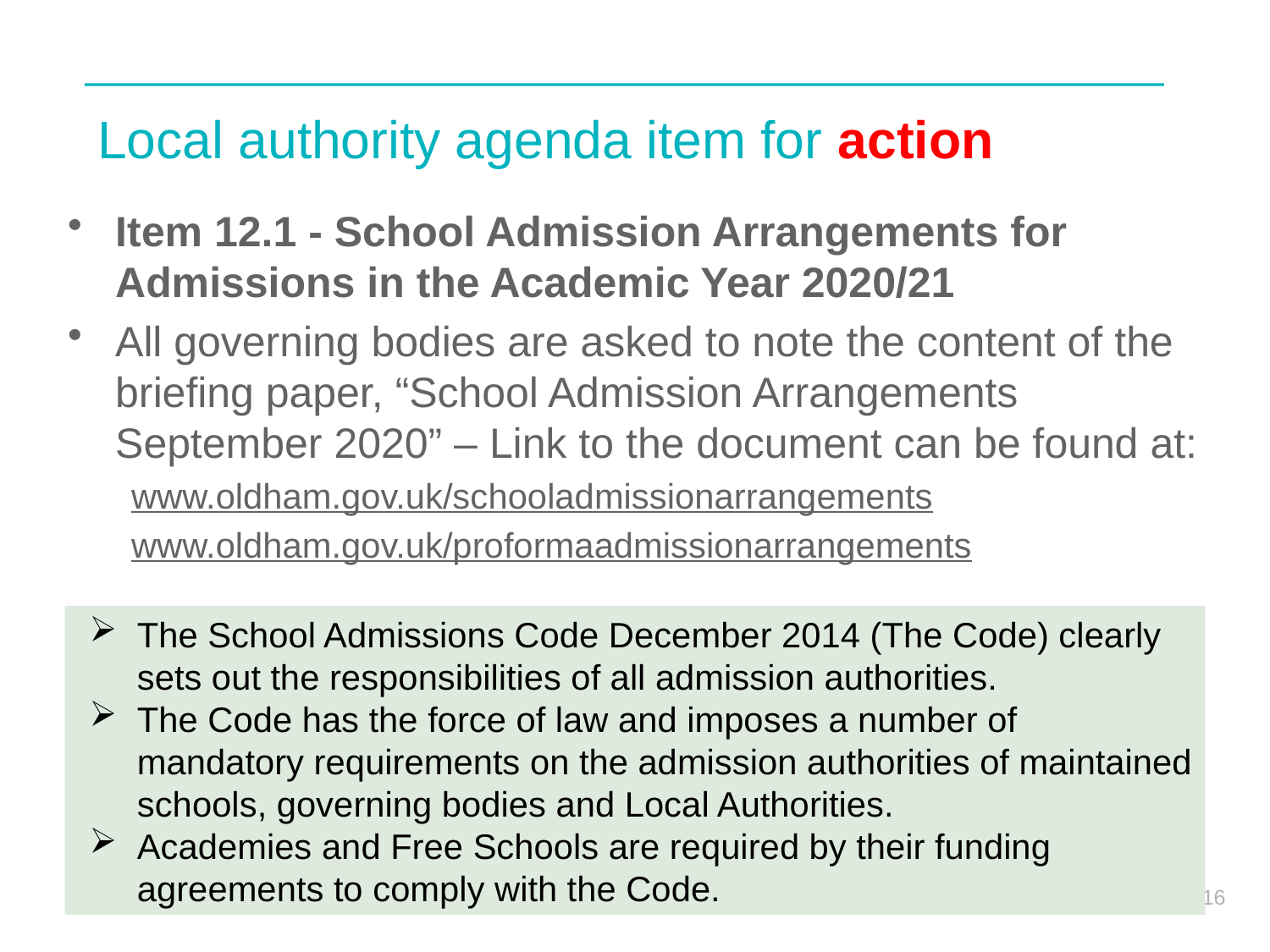

# Local authority agenda item for action
Item 12.1 - School Admission Arrangements for Admissions in the Academic Year 2020/21
All governing bodies are asked to note the content of the briefing paper, “School Admission Arrangements September 2020” – Link to the document can be found at:
www.oldham.gov.uk/schooladmissionarrangements
www.oldham.gov.uk/proformaadmissionarrangements

The School Admissions Code December 2014 (The Code) clearly sets out the responsibilities of all admission authorities.
The Code has the force of law and imposes a number of mandatory requirements on the admission authorities of maintained schools, governing bodies and Local Authorities.
Academies and Free Schools are required by their funding agreements to comply with the Code.